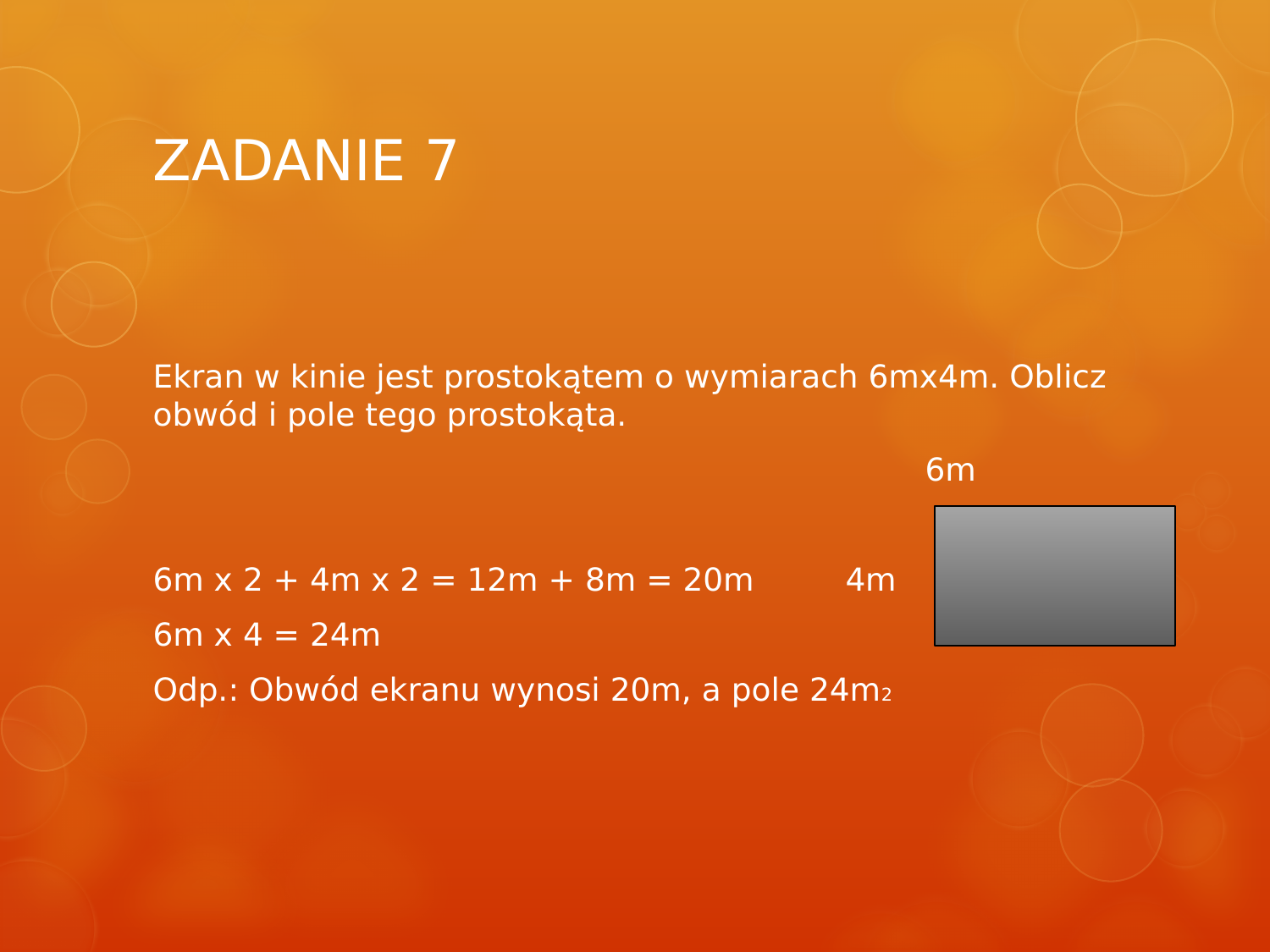

# ZADANIE 7
Ekran w kinie jest prostokątem o wymiarach 6mx4m. Oblicz obwód i pole tego prostokąta.
                                                                            6m

6m x 2 + 4m x 2 = 12m + 8m = 20m         4m
6m x 4 = 24m
Odp.: Obwód ekranu wynosi 20m, a pole 24m2